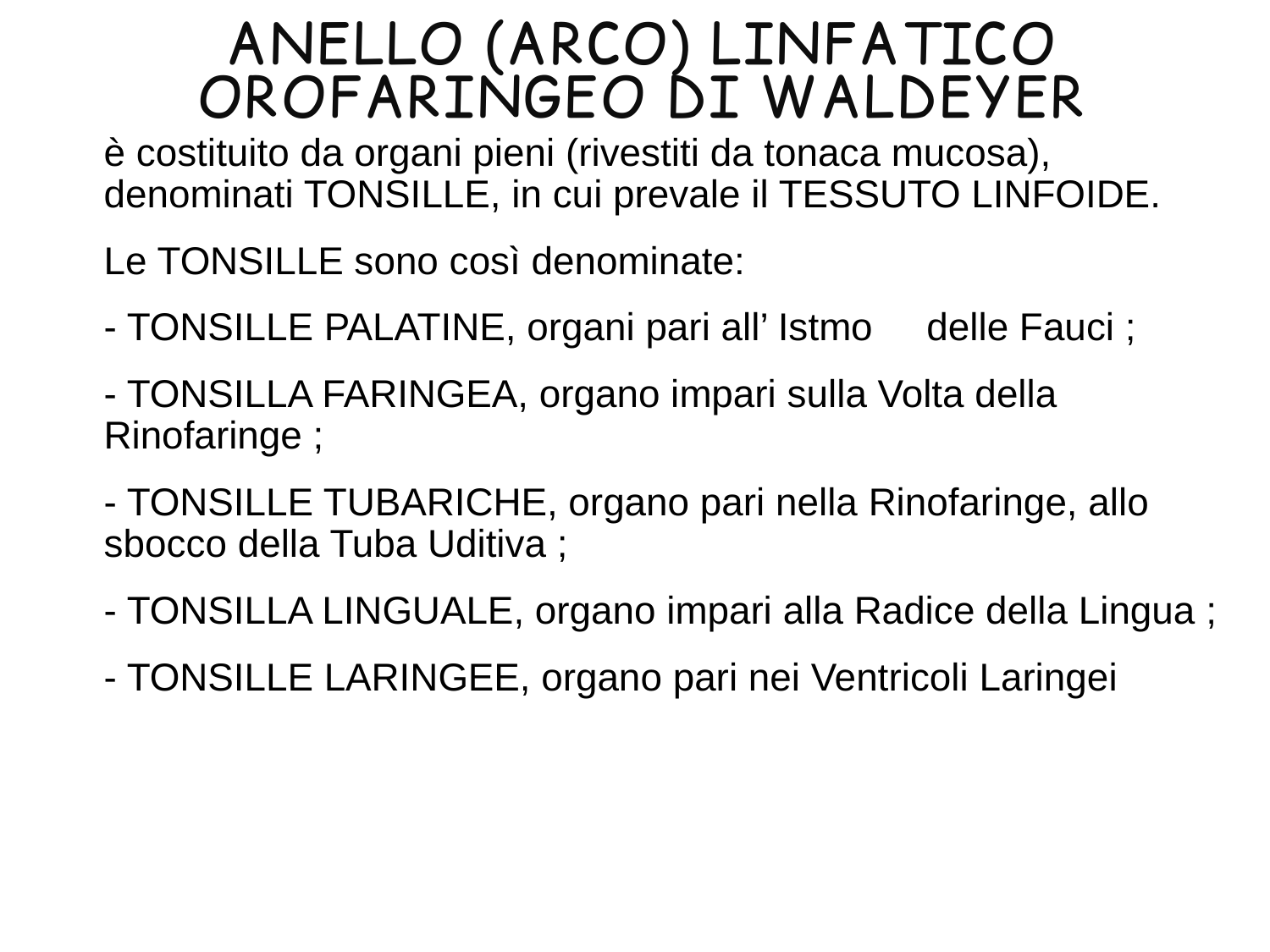

# ANELLO (ARCO) LINFATICO OROFARINGEO di waldeyer
è costituito da organi pieni (rivestiti da tonaca mucosa), denominati TONSILLE, in cui prevale il TESSUTO LINFOIDE.
Le TONSILLE sono così denominate:
- TONSILLE PALATINE, organi pari all’ Istmo     delle Fauci ;
- TONSILLA FARINGEA, organo impari sulla Volta della Rinofaringe ;
- TONSILLE TUBARICHE, organo pari nella Rinofaringe, allo sbocco della Tuba Uditiva ;
- TONSILLA LINGUALE, organo impari alla Radice della Lingua ;
- TONSILLE LARINGEE, organo pari nei Ventricoli Laringei